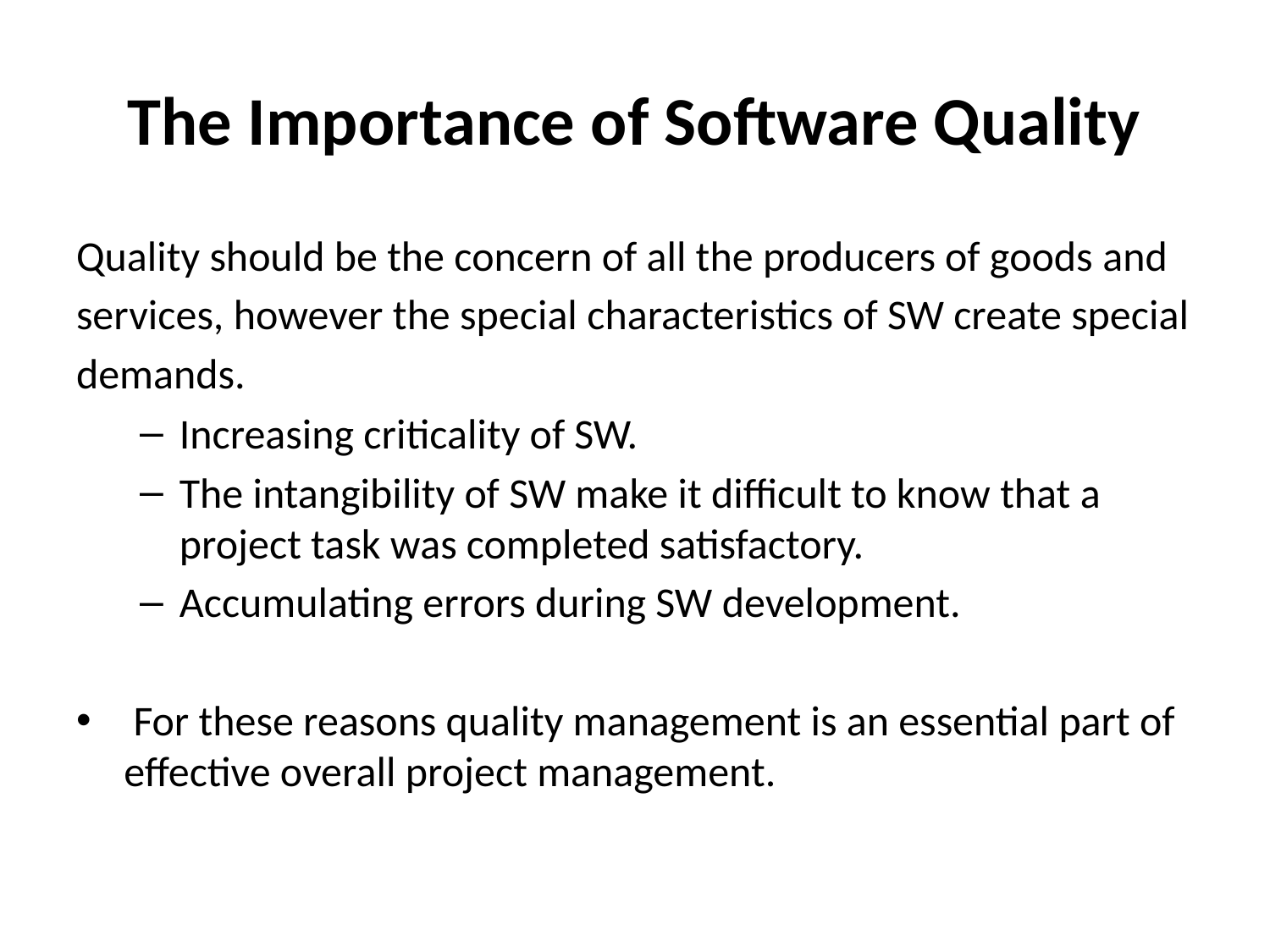

# The Importance of Software Quality
Quality should be the concern of all the producers of goods and
services, however the special characteristics of SW create special
demands.
Increasing criticality of SW.
The intangibility of SW make it difficult to know that a project task was completed satisfactory.
Accumulating errors during SW development.

 For these reasons quality management is an essential part of effective overall project management.